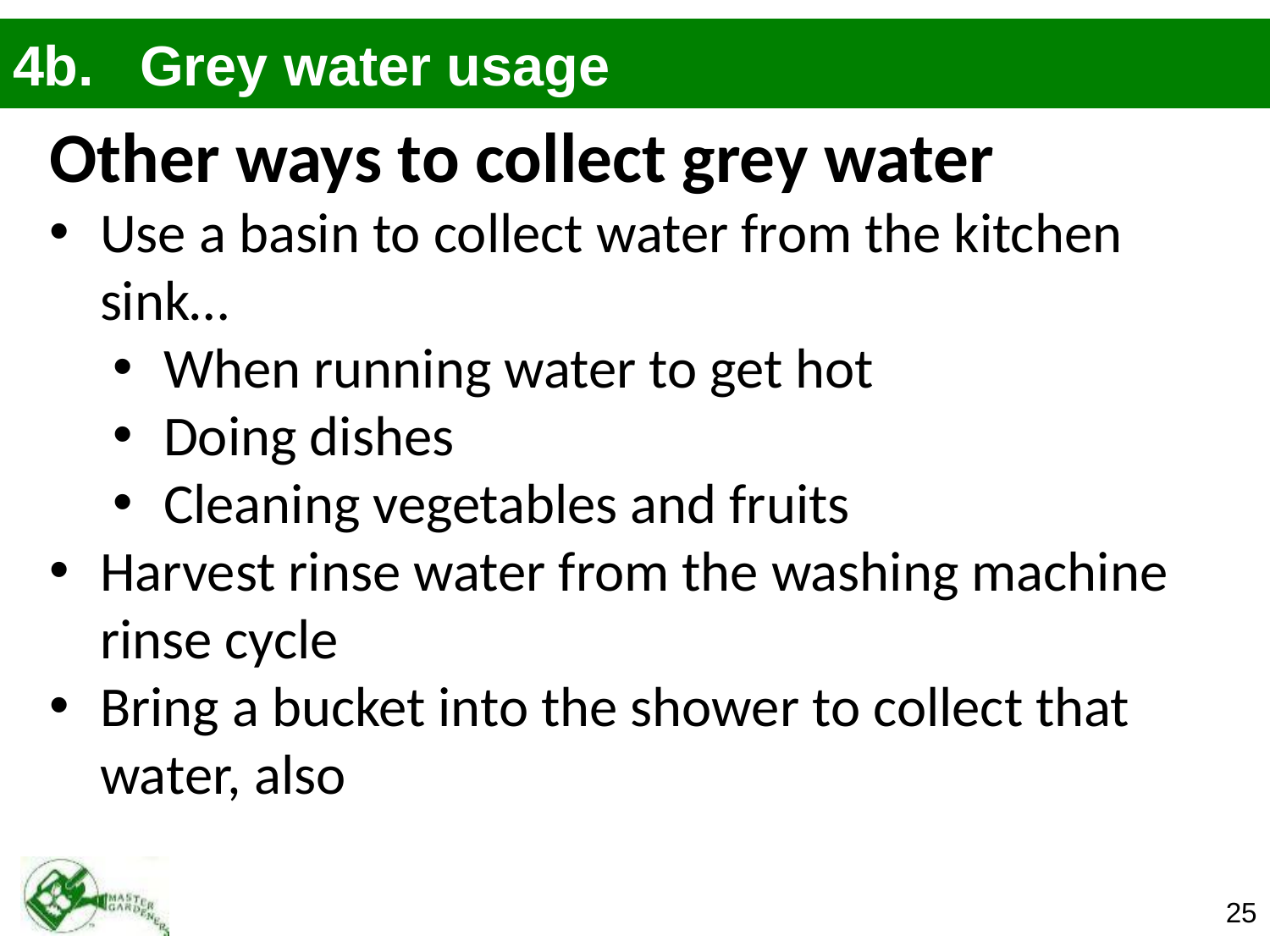

# 4b.	Grey water usage
Other ways to collect grey water
Use a basin to collect water from the kitchen sink…
When running water to get hot
Doing dishes
Cleaning vegetables and fruits
Harvest rinse water from the washing machine rinse cycle
Bring a bucket into the shower to collect that water, also

25